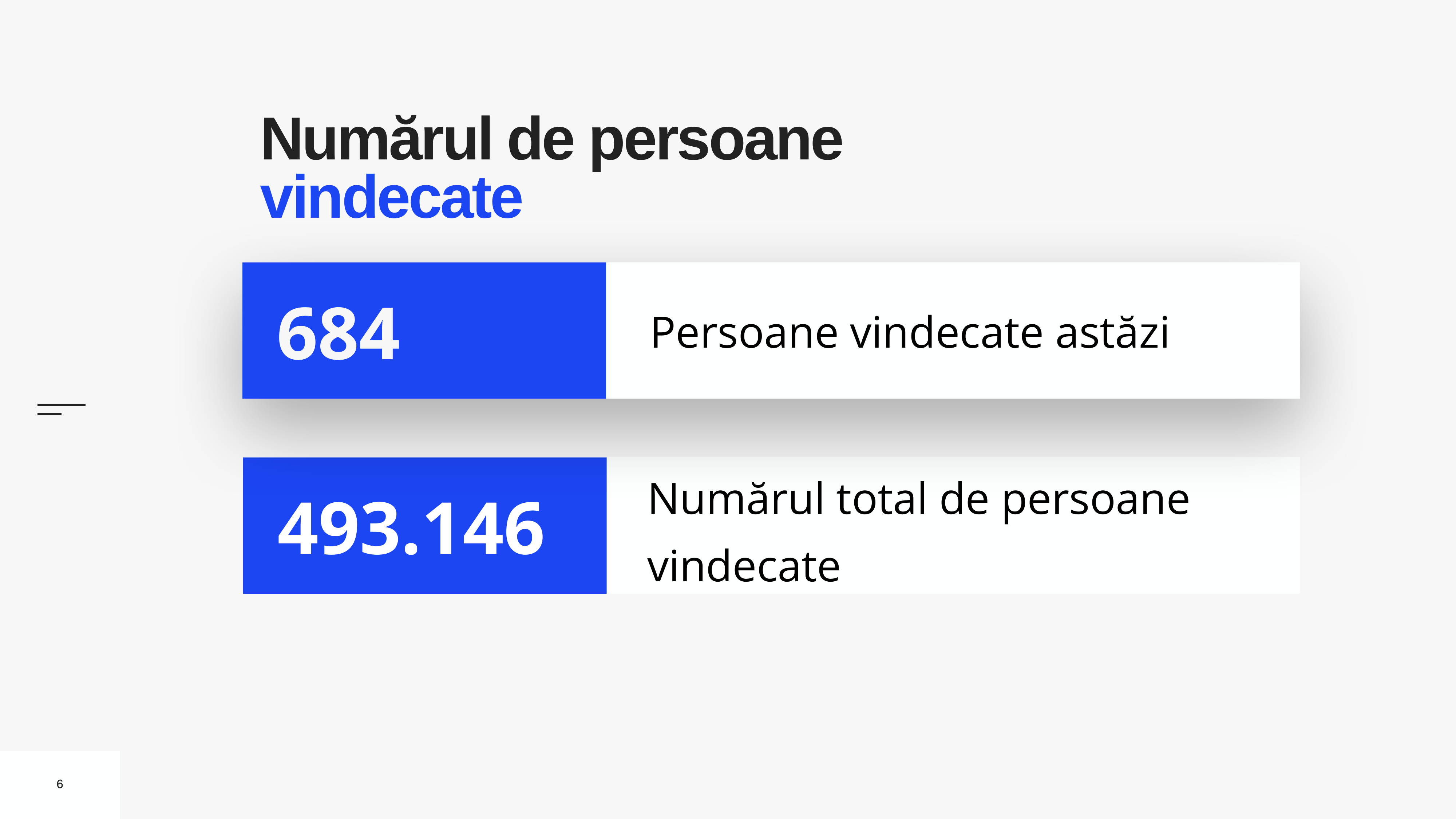

# Numărul de persoane vindecate

Persoane vindecate astăzi

684

Numărul total de persoane vindecate

493.146
6
6